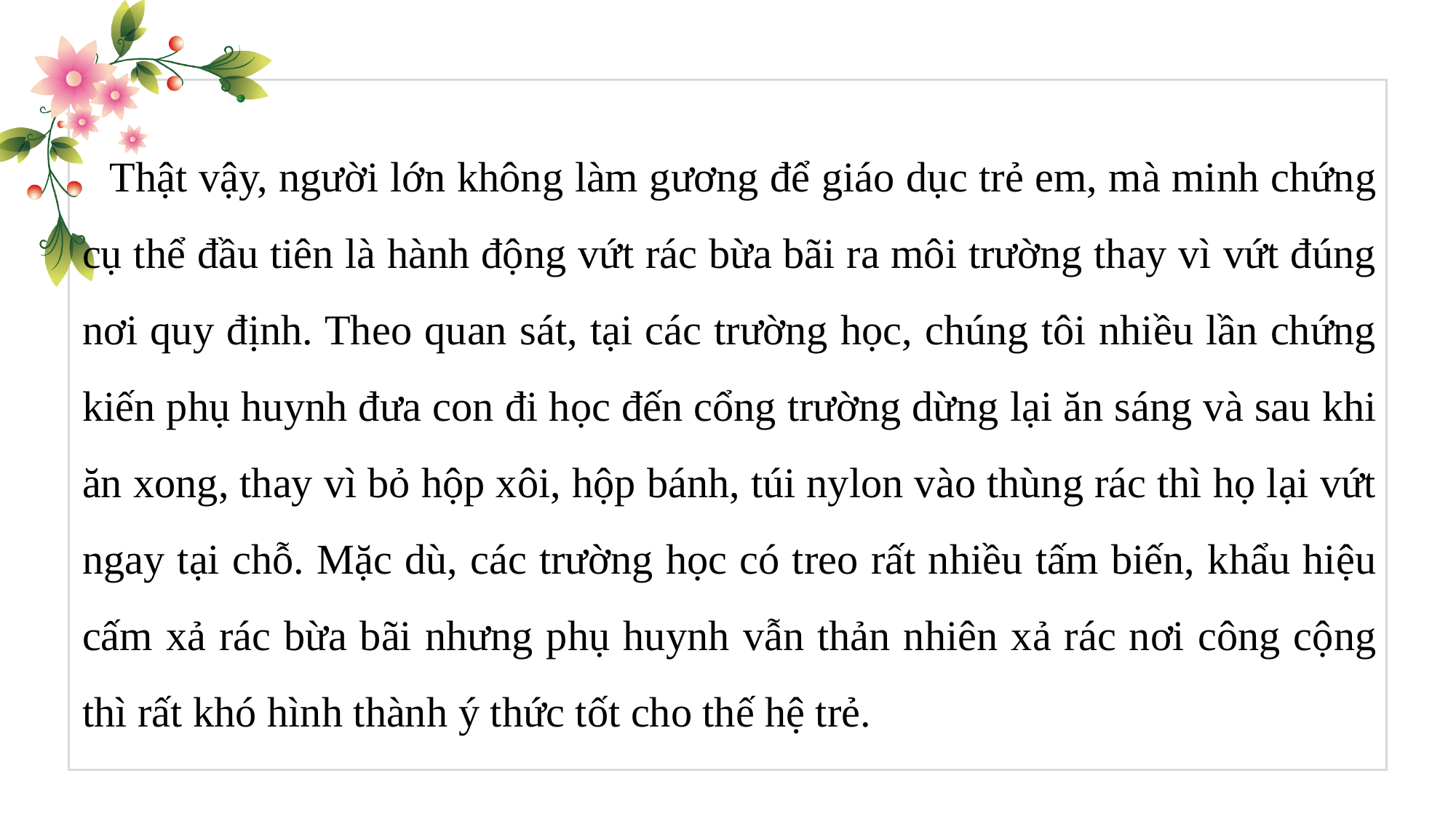

Thật vậy, người lớn không làm gương để giáo dục trẻ em, mà minh chứng cụ thể đầu tiên là hành động vứt rác bừa bãi ra môi trường thay vì vứt đúng nơi quy định. Theo quan sát, tại các trường học, chúng tôi nhiều lần chứng kiến phụ huynh đưa con đi học đến cổng trường dừng lại ăn sáng và sau khi ăn xong, thay vì bỏ hộp xôi, hộp bánh, túi nylon vào thùng rác thì họ lại vứt ngay tại chỗ. Mặc dù, các trường học có treo rất nhiều tấm biến, khẩu hiệu cấm xả rác bừa bãi nhưng phụ huynh vẫn thản nhiên xả rác nơi công cộng thì rất khó hình thành ý thức tốt cho thế hệ trẻ.